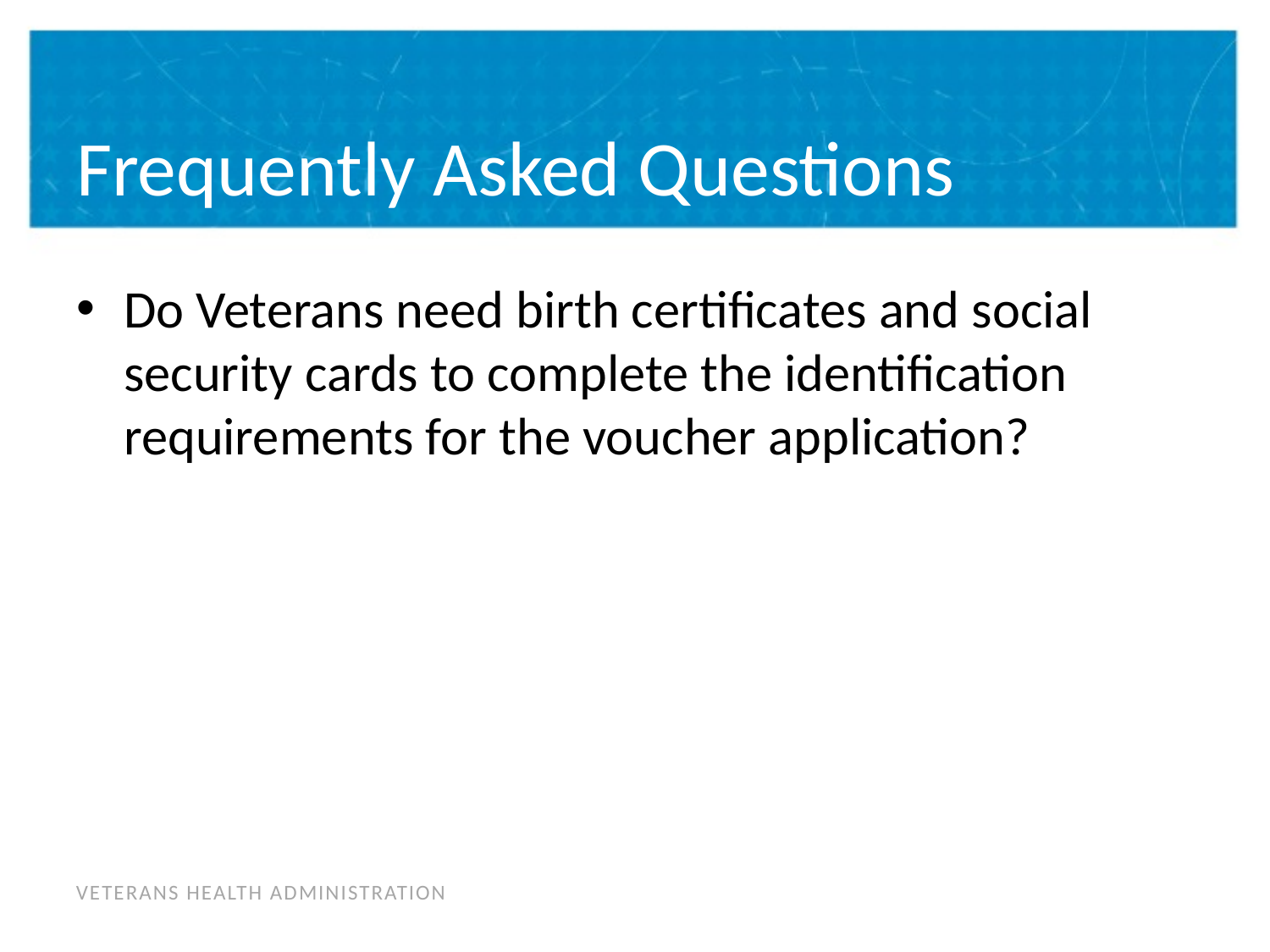

# Frequently Asked Questions
Do Veterans need birth certificates and social security cards to complete the identification requirements for the voucher application?